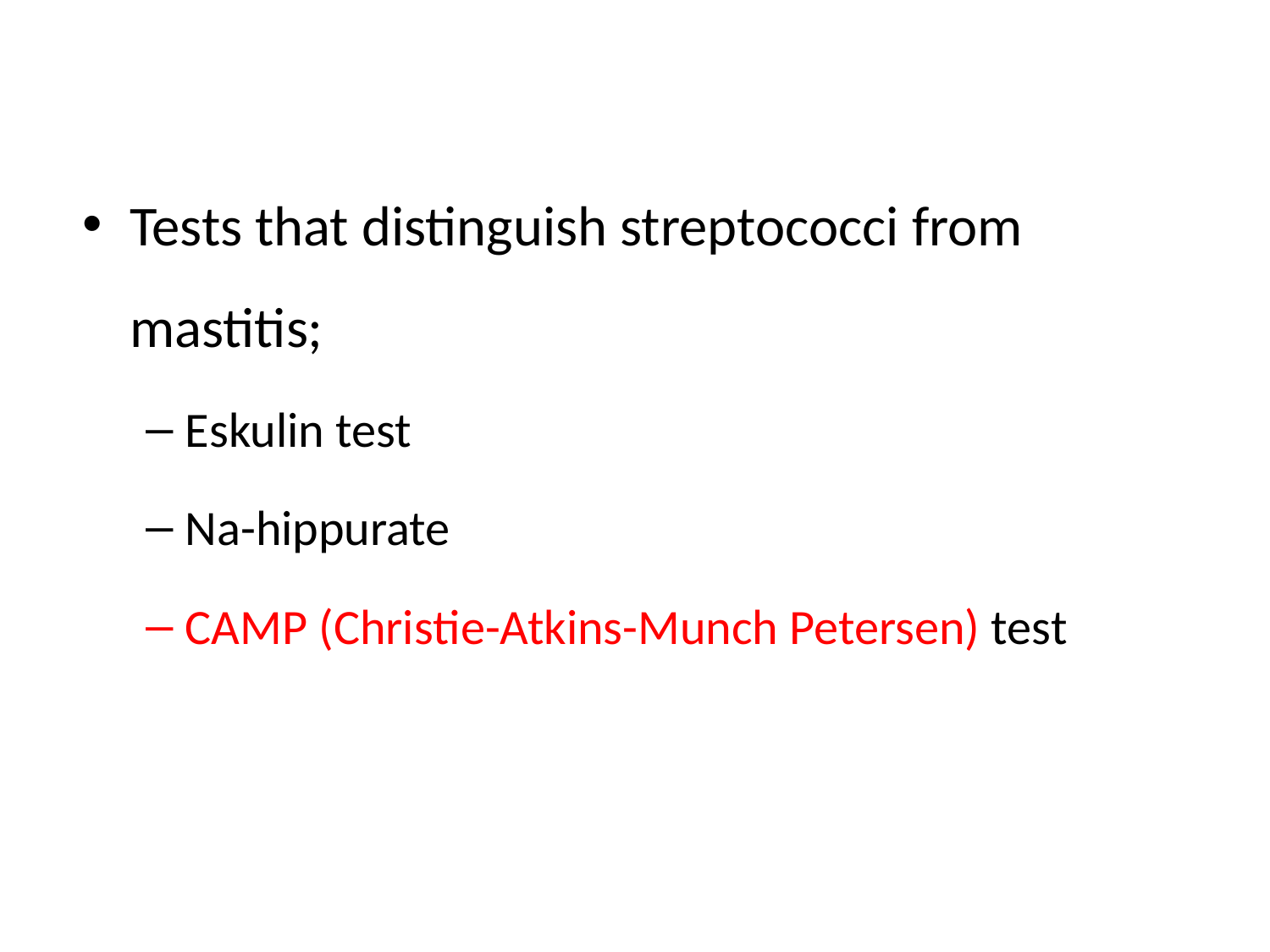

Tests that distinguish streptococci from mastitis;
Eskulin test
Na-hippurate
CAMP (Christie-Atkins-Munch Petersen) test